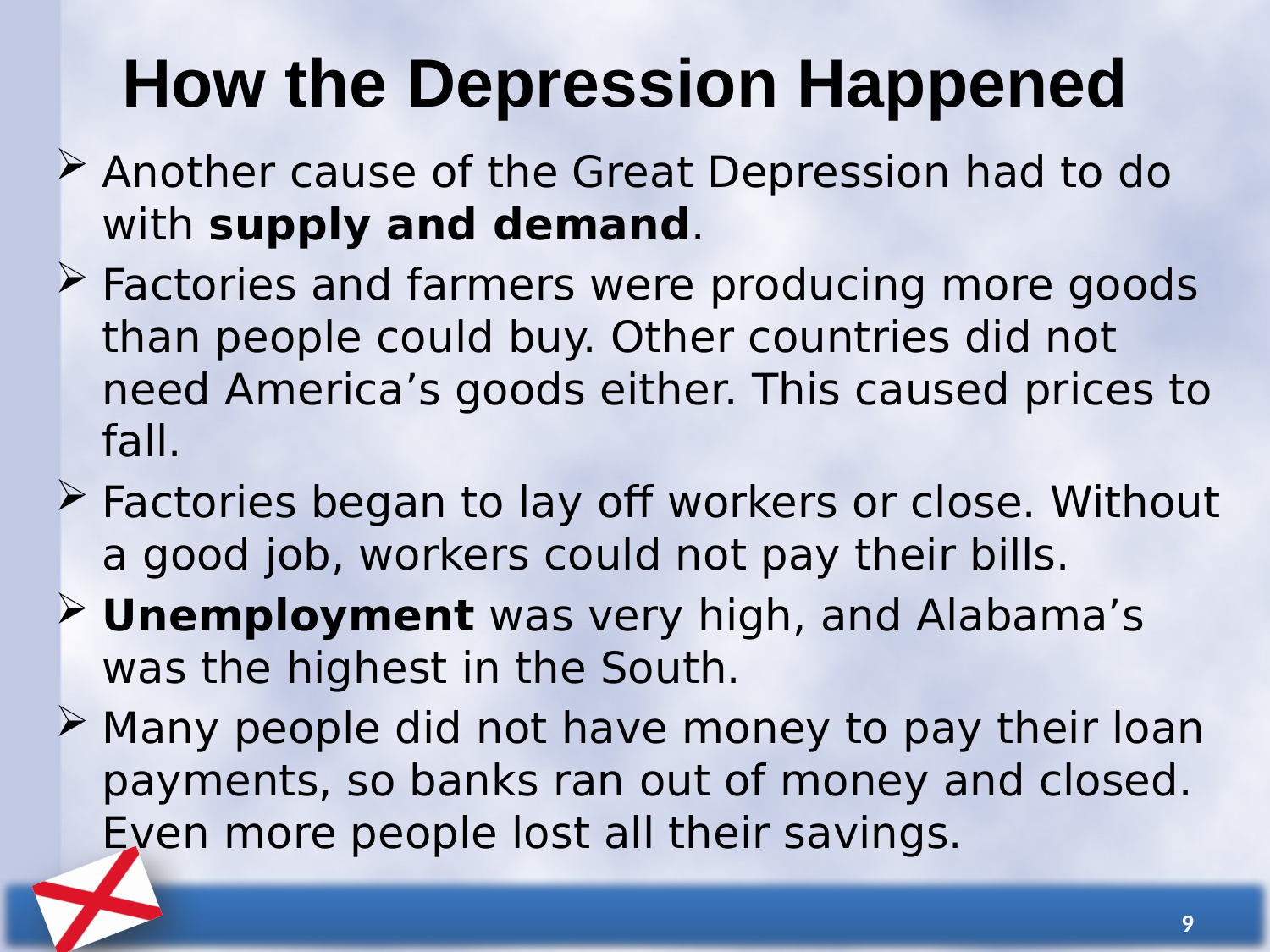

# How the Depression Happened
Another cause of the Great Depression had to do with supply and demand.
Factories and farmers were producing more goods than people could buy. Other countries did not need America’s goods either. This caused prices to fall.
Factories began to lay off workers or close. Without a good job, workers could not pay their bills.
Unemployment was very high, and Alabama’s was the highest in the South.
Many people did not have money to pay their loan payments, so banks ran out of money and closed. Even more people lost all their savings.

9